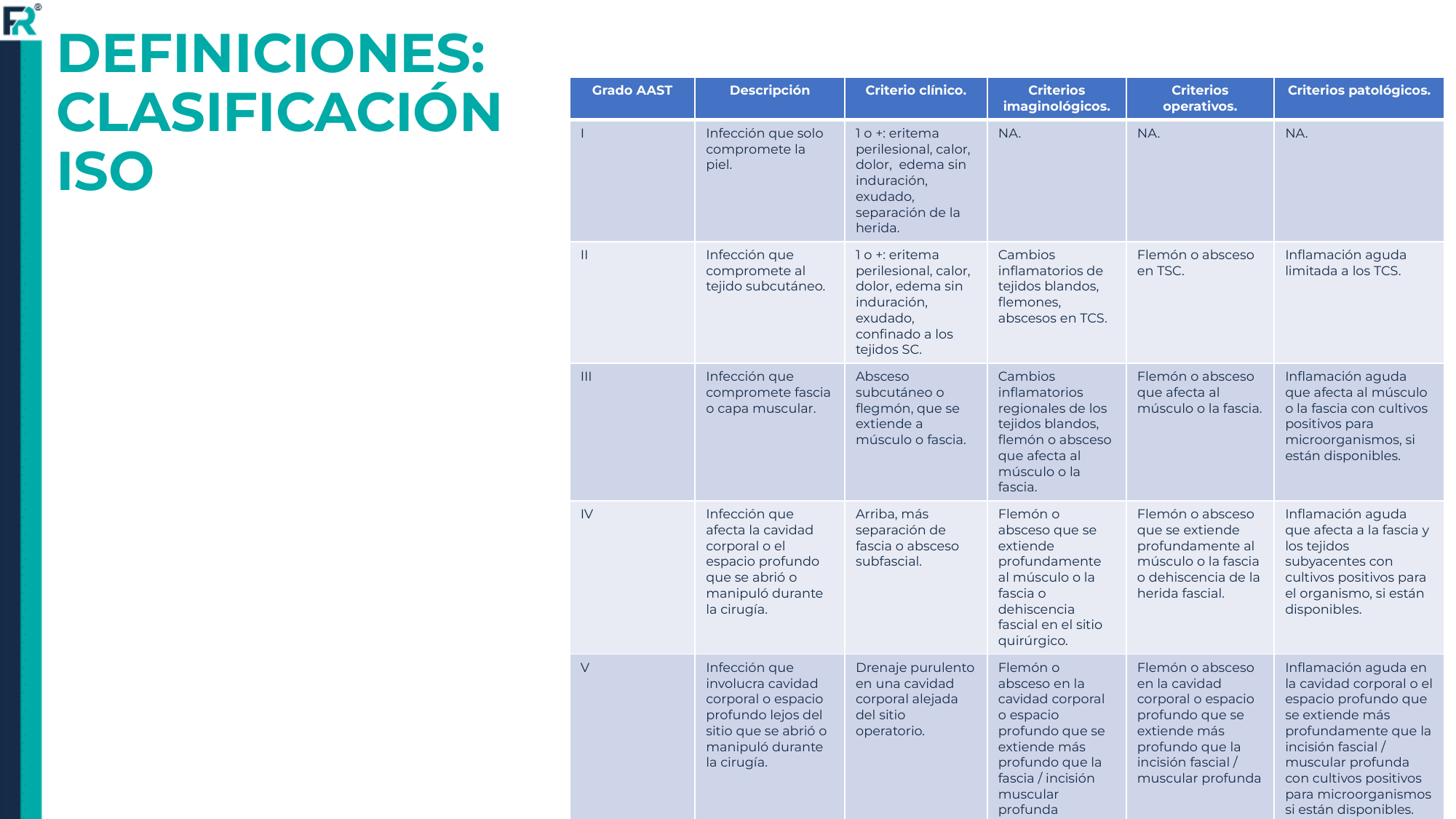

# DEFINICIONES: CLASIFICACIÓN ISO
| Grado AAST | Descripción | Criterio clínico. | Criterios imaginológicos. | Criterios operativos. | Criterios patológicos. |
| --- | --- | --- | --- | --- | --- |
| I | Infección que solo compromete la piel. | 1 o +: eritema perilesional, calor, dolor, edema sin induración, exudado, separación de la herida. | NA. | NA. | NA. |
| II | Infección que compromete al tejido subcutáneo. | 1 o +: eritema perilesional, calor, dolor, edema sin induración, exudado, confinado a los tejidos SC. | Cambios inflamatorios de tejidos blandos, flemones, abscesos en TCS. | Flemón o absceso en TSC. | Inflamación aguda limitada a los TCS. |
| III | Infección que compromete fascia o capa muscular. | Absceso subcutáneo o flegmón, que se extiende a músculo o fascia. | Cambios inflamatorios regionales de los tejidos blandos, flemón o absceso que afecta al músculo o la fascia. | Flemón o absceso que afecta al músculo o la fascia. | Inflamación aguda que afecta al músculo o la fascia con cultivos positivos para microorganismos, si están disponibles. |
| IV | Infección que afecta la cavidad corporal o el espacio profundo que se abrió o manipuló durante la cirugía. | Arriba, más separación de fascia o absceso subfascial. | Flemón o absceso que se extiende profundamente al músculo o la fascia o dehiscencia fascial en el sitio quirúrgico. | Flemón o absceso que se extiende profundamente al músculo o la fascia o dehiscencia de la herida fascial. | Inflamación aguda que afecta a la fascia y los tejidos subyacentes con cultivos positivos para el organismo, si están disponibles. |
| V | Infección que involucra cavidad corporal o espacio profundo lejos del sitio que se abrió o manipuló durante la cirugía. | Drenaje purulento en una cavidad corporal alejada del sitio operatorio. | Flemón o absceso en la cavidad corporal o espacio profundo que se extiende más profundo que la fascia / incisión muscular profunda | Flemón o absceso en la cavidad corporal o espacio profundo que se extiende más profundo que la incisión fascial / muscular profunda | Inflamación aguda en la cavidad corporal o el espacio profundo que se extiende más profundamente que la incisión fascial / muscular profunda con cultivos positivos para microorganismos si están disponibles. |